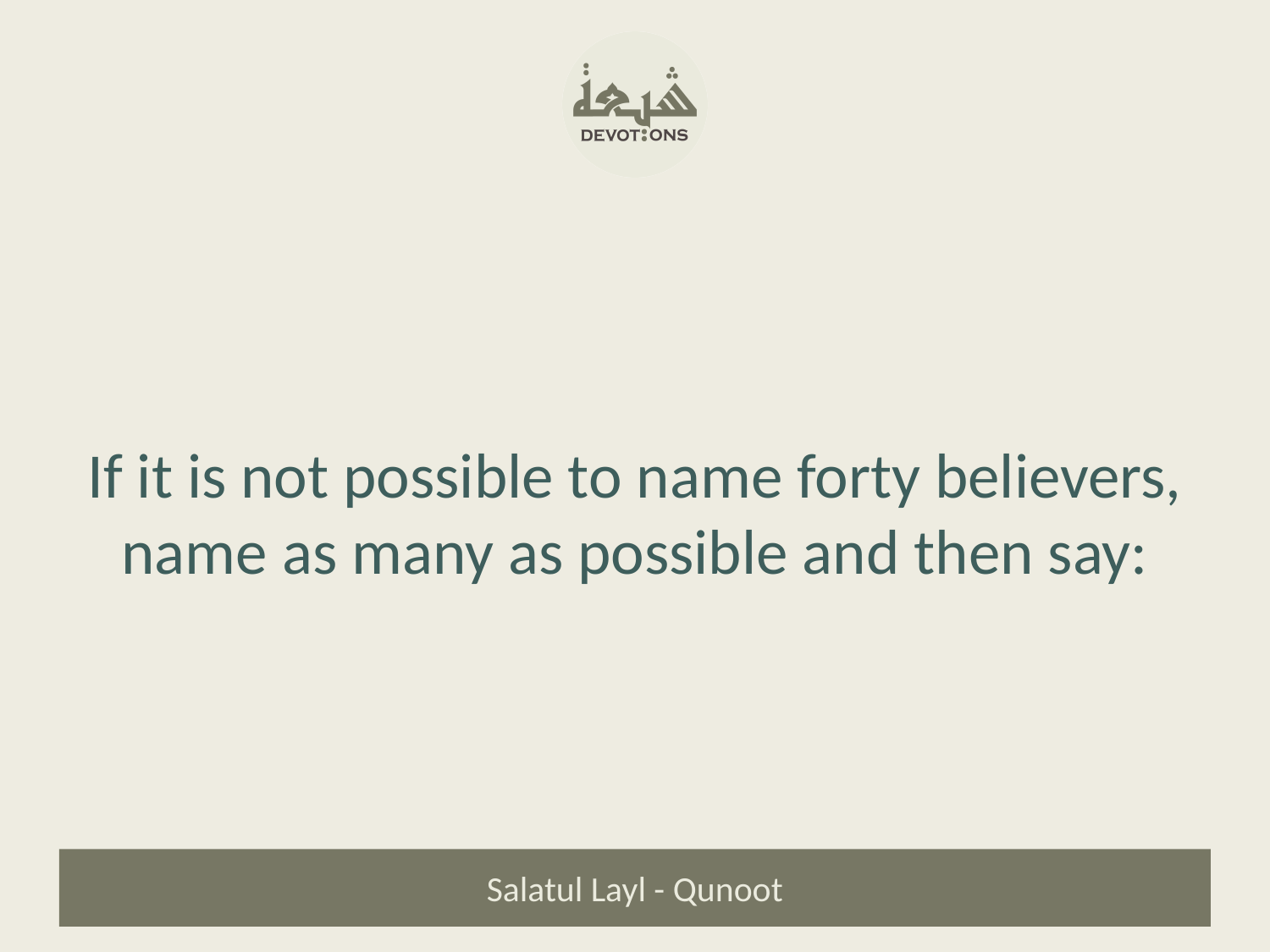

If it is not possible to name forty believers, name as many as possible and then say:
Salatul Layl - Qunoot